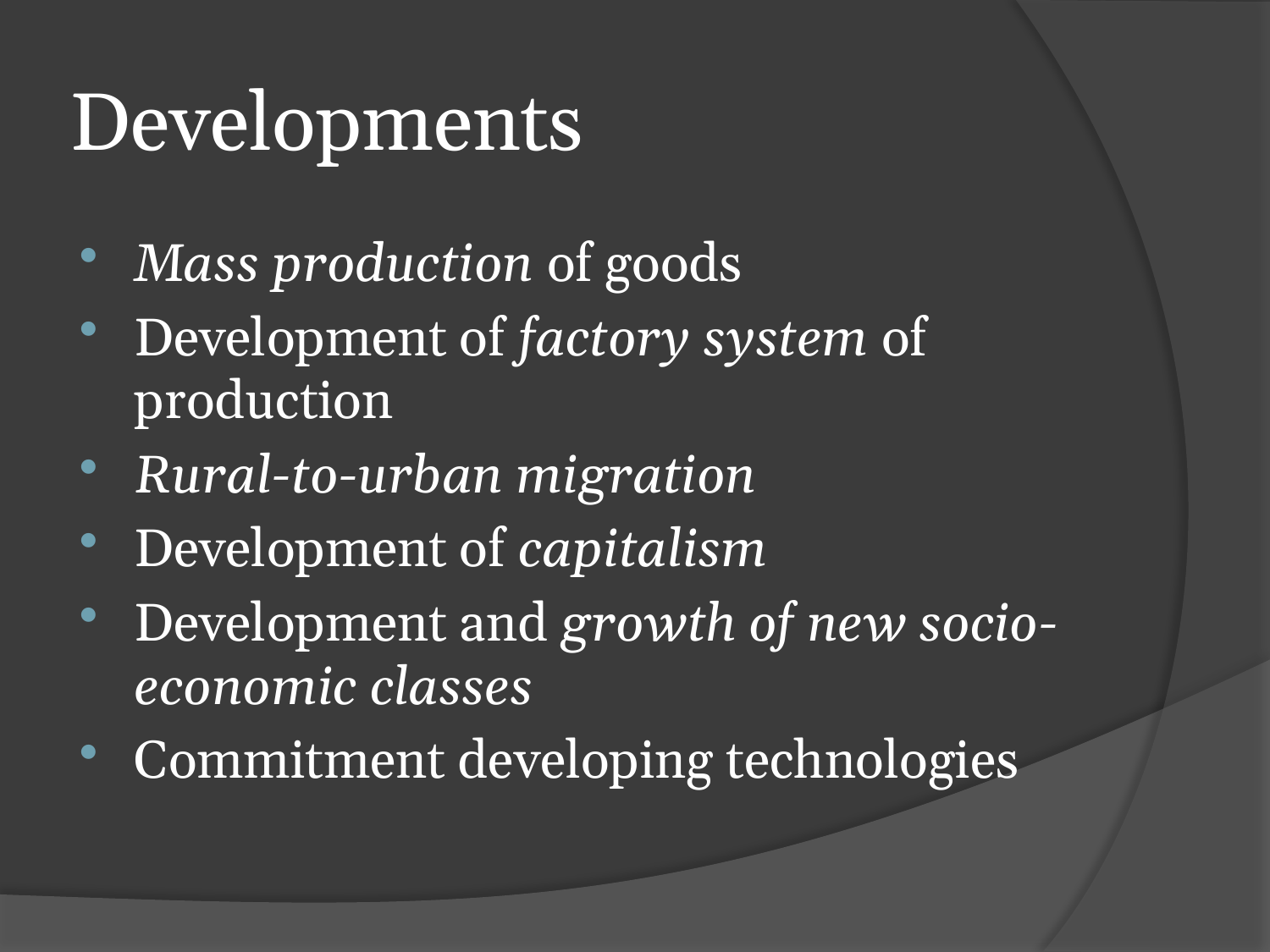

# Developments
Mass production of goods
Development of factory system of production
Rural-to-urban migration
Development of capitalism
Development and growth of new socio-economic classes
Commitment developing technologies